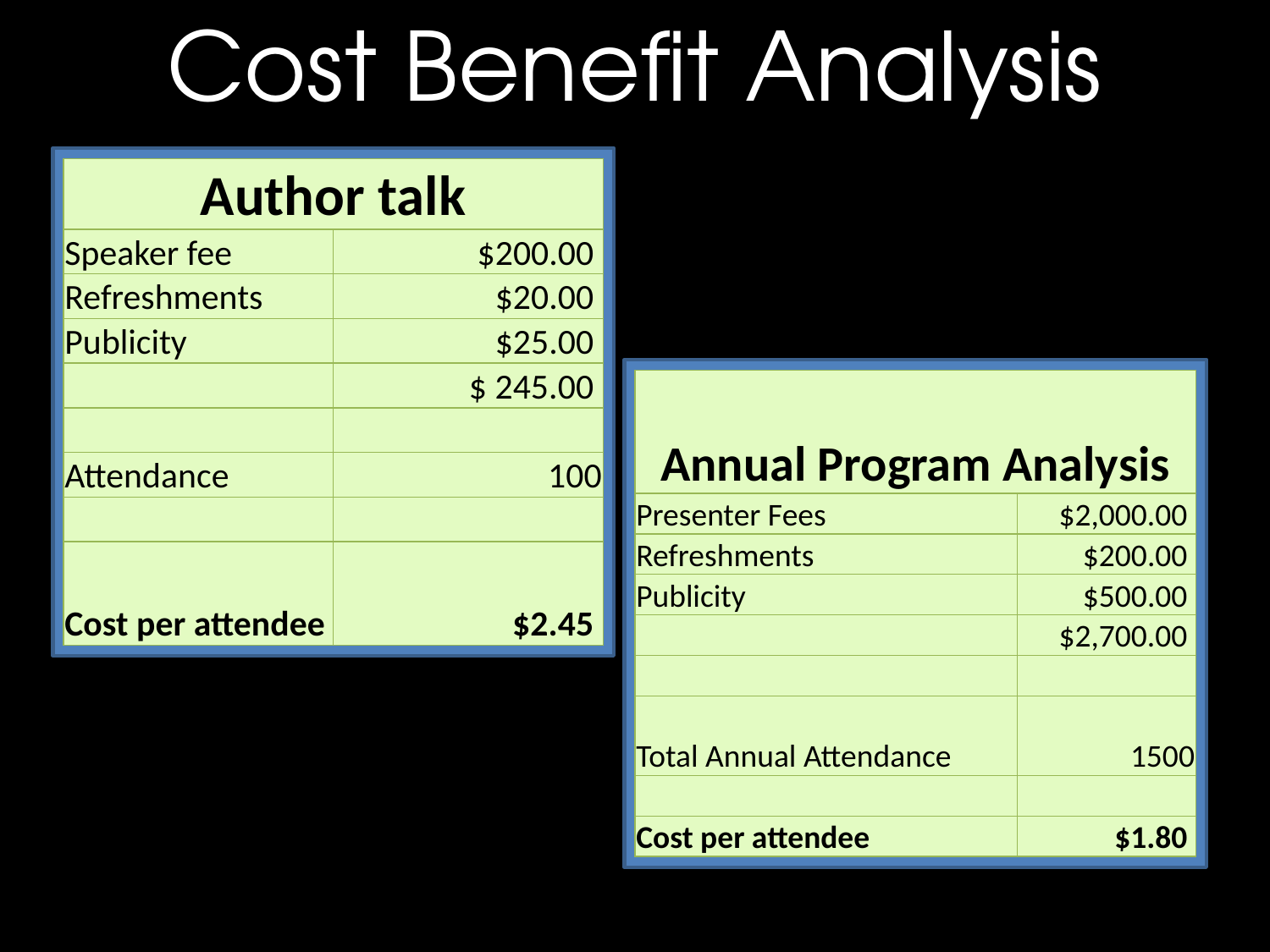

Cost Benefit Analysis

| Author talk |  |
| --- | --- |
| Speaker fee | $200.00 |
| Refreshments | $20.00 |
| Publicity | $25.00 |
|  | $ 245.00 |
|  |  |
| Attendance | 100 |
|  |  |
| Cost per attendee | $2.45 |

| Annual Program Analysis |  |
| --- | --- |
| Presenter Fees | $2,000.00 |
| Refreshments | $200.00 |
| Publicity | $500.00 |
|  | $2,700.00 |
|  |  |
| Total Annual Attendance | 1500 |
|  |  |
| Cost per attendee | $1.80 |